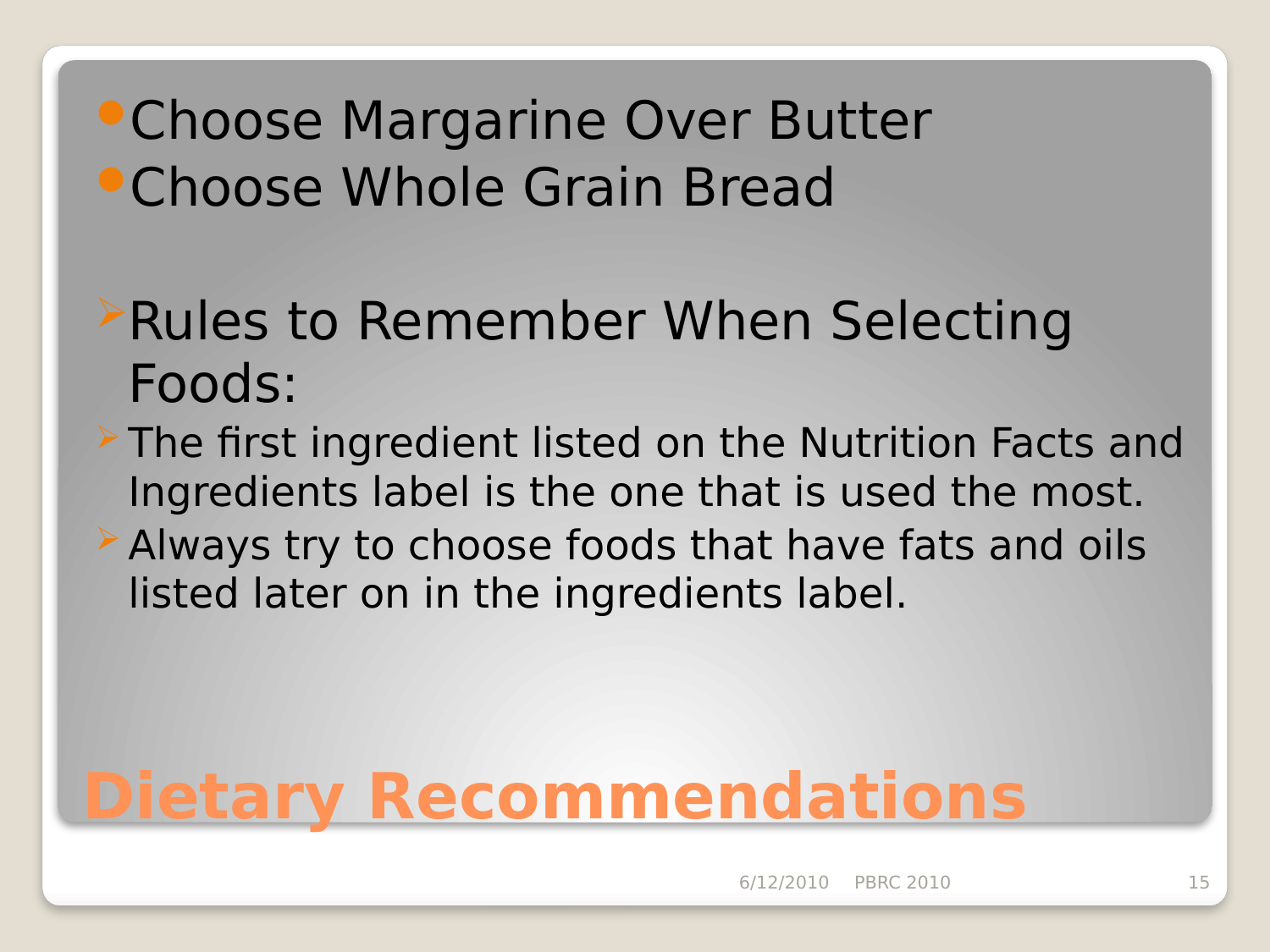

Choose Margarine Over Butter
Choose Whole Grain Bread

Rules to Remember When Selecting Foods:
The first ingredient listed on the Nutrition Facts and Ingredients label is the one that is used the most.
Always try to choose foods that have fats and oils listed later on in the ingredients label.
# Dietary Recommendations
6/12/2010
PBRC 2010
15